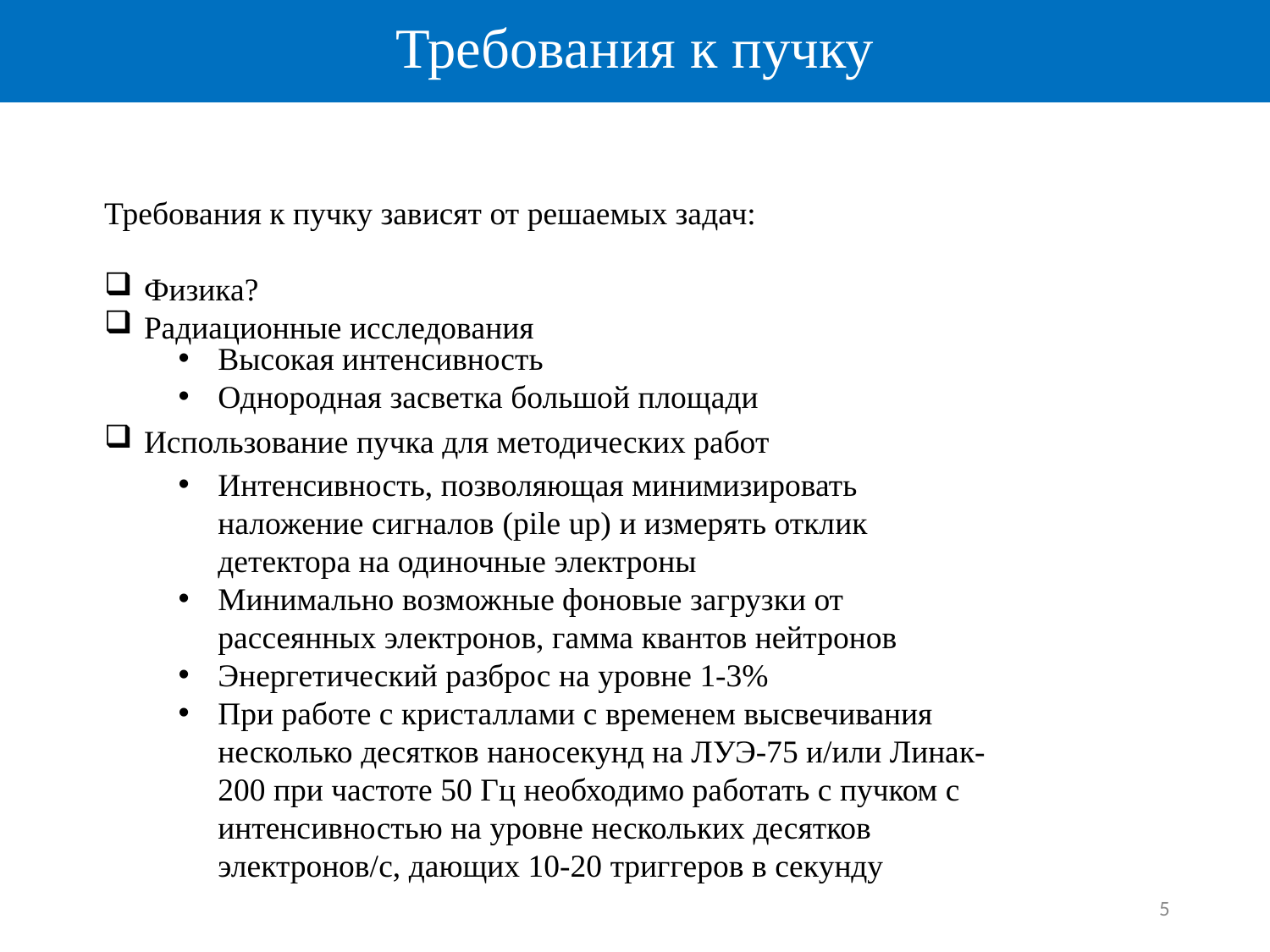

# Требования к пучку
Требования к пучку зависят от решаемых задач:

Физика?
Радиационные исследования

Использование пучка для методических работ
Высокая интенсивность
Однородная засветка большой площади
Интенсивность, позволяющая минимизировать наложение сигналов (pile up) и измерять отклик детектора на одиночные электроны
Минимально возможные фоновые загрузки от рассеянных электронов, гамма квантов нейтронов
Энергетический разброс на уровне 1-3%
При работе с кристаллами с временем высвечивания несколько десятков наносекунд на ЛУЭ-75 и/или Линак-200 при частоте 50 Гц необходимо работать с пучком с интенсивностью на уровне нескольких десятков электронов/с, дающих 10-20 триггеров в секунду
5